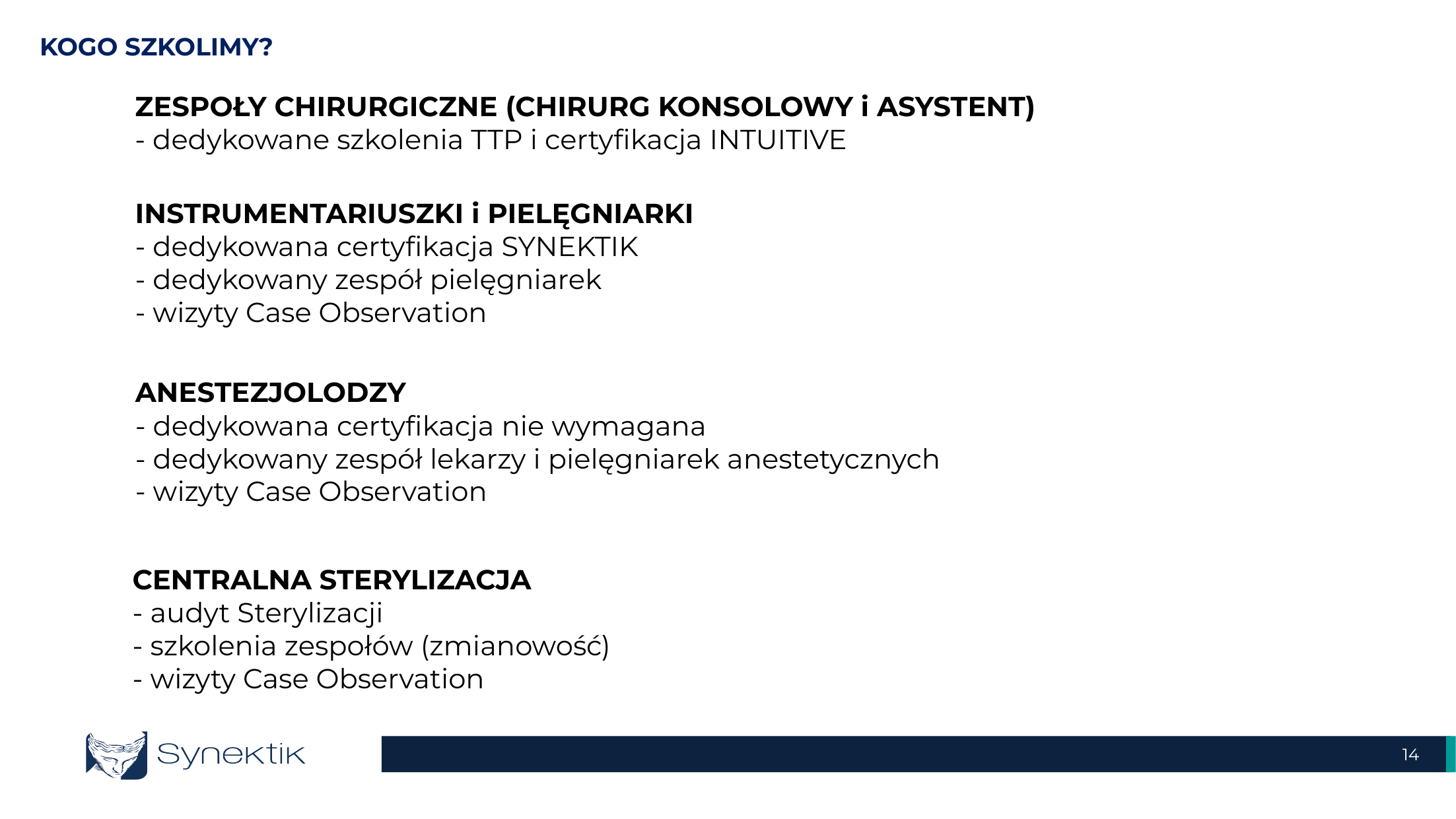

KOGO SZKOLIMY?
ZESPOŁY CHIRURGICZNE (CHIRURG KONSOLOWY i ASYSTENT)
- dedykowane szkolenia TTP i certyfikacja INTUITIVE

INSTRUMENTARIUSZKI i PIELĘGNIARKI
- dedykowana certyfikacja SYNEKTIK
- dedykowany zespół pielęgniarek
- wizyty Case Observation
ANESTEZJOLODZY
- dedykowana certyfikacja nie wymagana
- dedykowany zespół lekarzy i pielęgniarek anestetycznych
- wizyty Case Observation
CENTRALNA STERYLIZACJA
- audyt Sterylizacji
- szkolenia zespołów (zmianowość)
- wizyty Case Observation